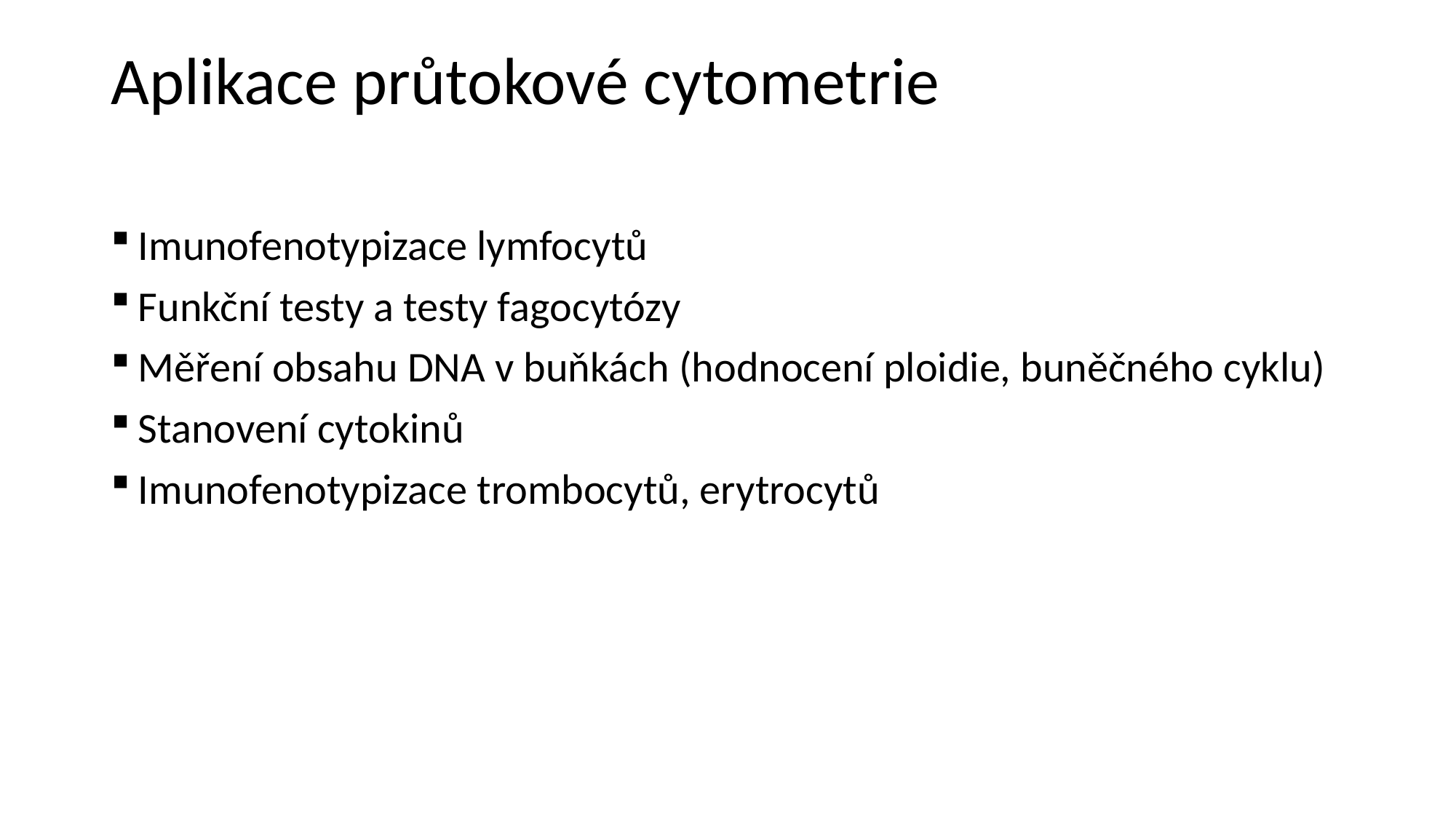

# Aplikace průtokové cytometrie
Imunofenotypizace lymfocytů
Funkční testy a testy fagocytózy
Měření obsahu DNA v buňkách (hodnocení ploidie, buněčného cyklu)
Stanovení cytokinů
Imunofenotypizace trombocytů, erytrocytů